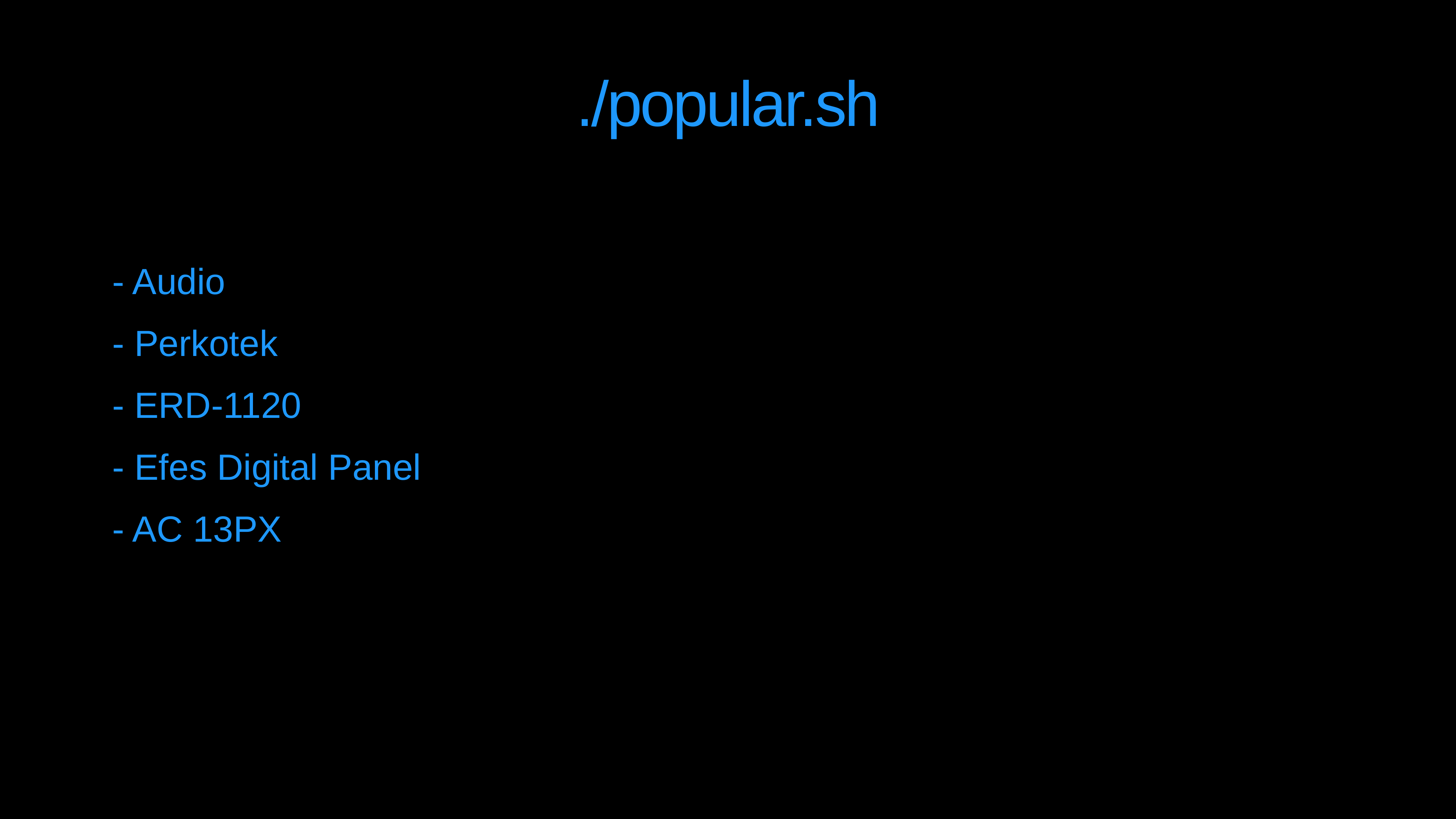

# ./popular.sh
- Audio
- Perkotek
- ERD-1120
- Efes Digital Panel
- AC 13PX